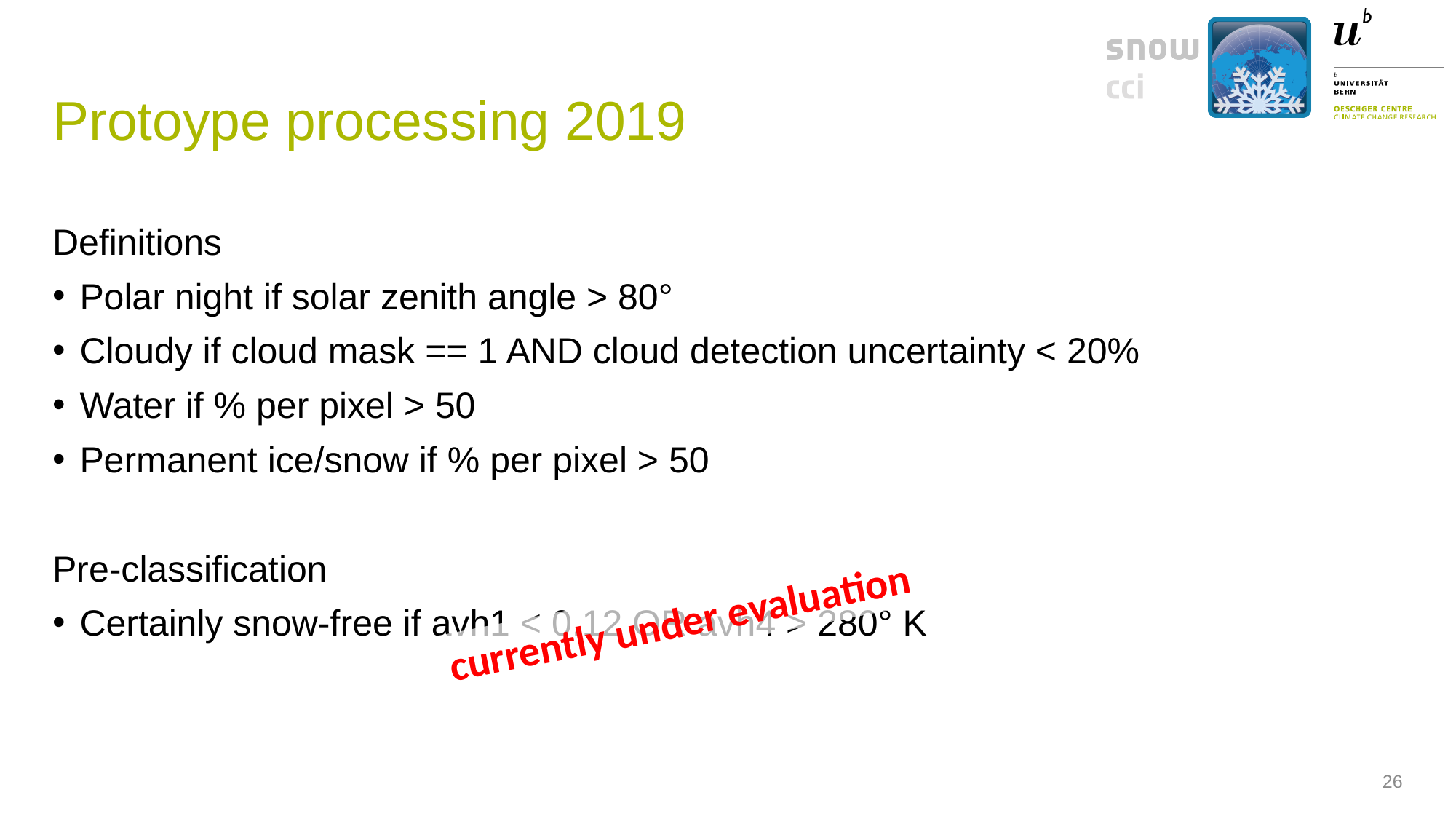

# Protoype processing 2019
Definitions
Polar night if solar zenith angle > 80°
Cloudy if cloud mask == 1 AND cloud detection uncertainty < 20%
Water if % per pixel > 50
Permanent ice/snow if % per pixel > 50

Pre-classification
Certainly snow-free if avh1 < 0.12 OR avh4 > 280° K

currently under evaluation
26